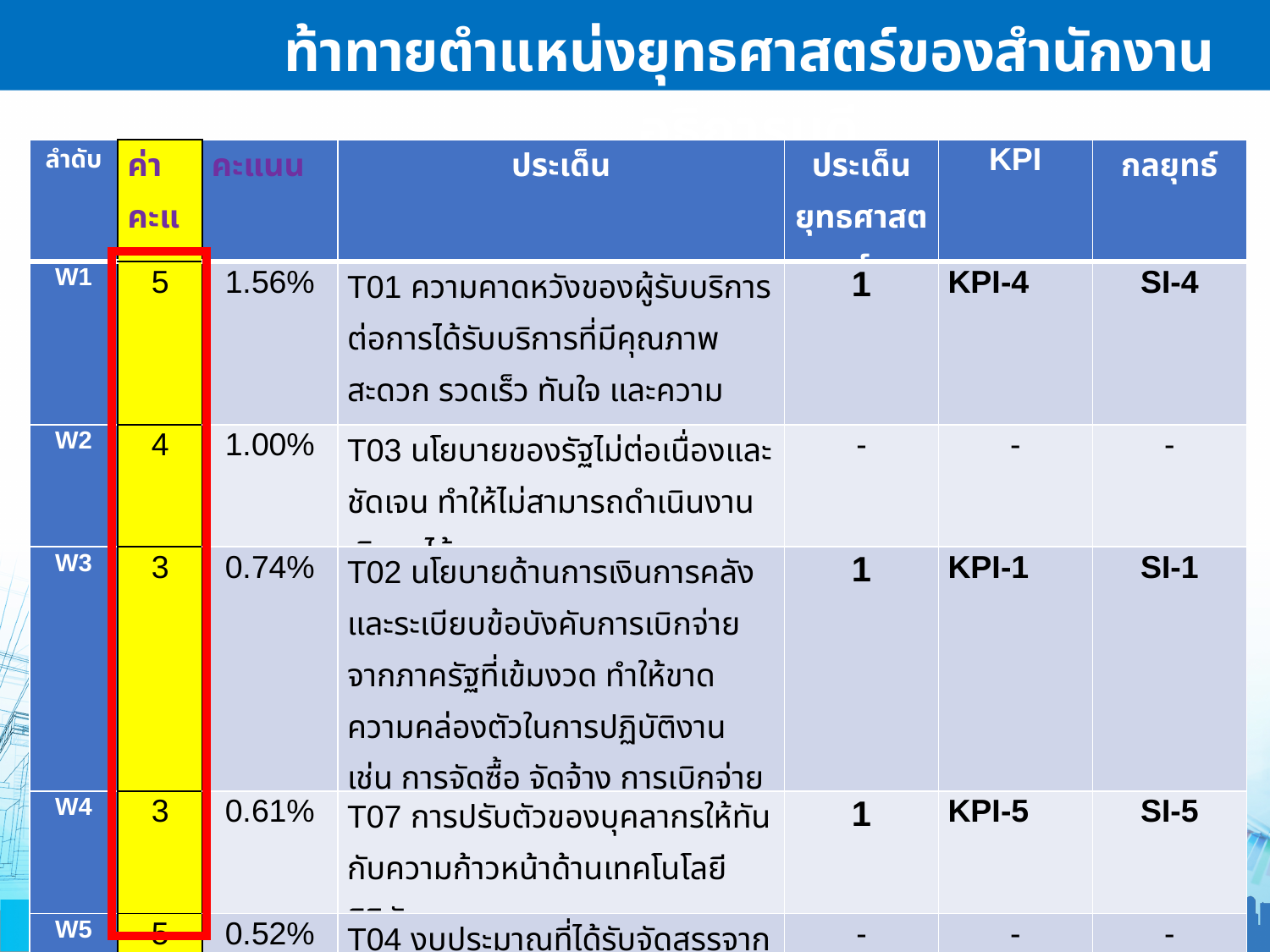

ท้าทายตำแหน่งยุทธศาสตร์ของสำนักงานอธิการบดี
| ลำดับ | ค่าคะแนน | คะแนน | ประเด็น | ประเด็นยุทธศาสตร์ | KPI | กลยุทธ์ |
| --- | --- | --- | --- | --- | --- | --- |
| W1 | 5 | 1.56% | T01 ความคาดหวังของผู้รับบริการต่อการได้รับบริการที่มีคุณภาพ สะดวก รวดเร็ว ทันใจ และความปลอดภัย | 1 | KPI-4 | SI-4 |
| W2 | 4 | 1.00% | T03 นโยบายของรัฐไม่ต่อเนื่องและชัดเจน ทำให้ไม่สามารถดำเนินงานเชิงรุกได้ | - | - | - |
| W3 | 3 | 0.74% | T02 นโยบายด้านการเงินการคลังและระเบียบข้อบังคับการเบิกจ่ายจากภาครัฐที่เข้มงวด ทำให้ขาดความคล่องตัวในการปฏิบัติงาน เช่น การจัดซื้อ จัดจ้าง การเบิกจ่ายงบประมาณ เป็นต้น | 1 | KPI-1 | SI-1 |
| W4 | 3 | 0.61% | T07 การปรับตัวของบุคลากรให้ทันกับความก้าวหน้าด้านเทคโนโลยีดิจิทัล | 1 | KPI-5 | SI-5 |
| W5 | 5 | 0.52% | T04 งบประมาณที่ได้รับจัดสรรจากมหาวิทยาลัยน้อยลง เนื่องจากจำนวนนักศึกษาที่ลดลงและงบประมาณที่มหาวิทยาลัยได้รับจัดสรรจากรัฐบาลลดลดง | - | - | - |

12